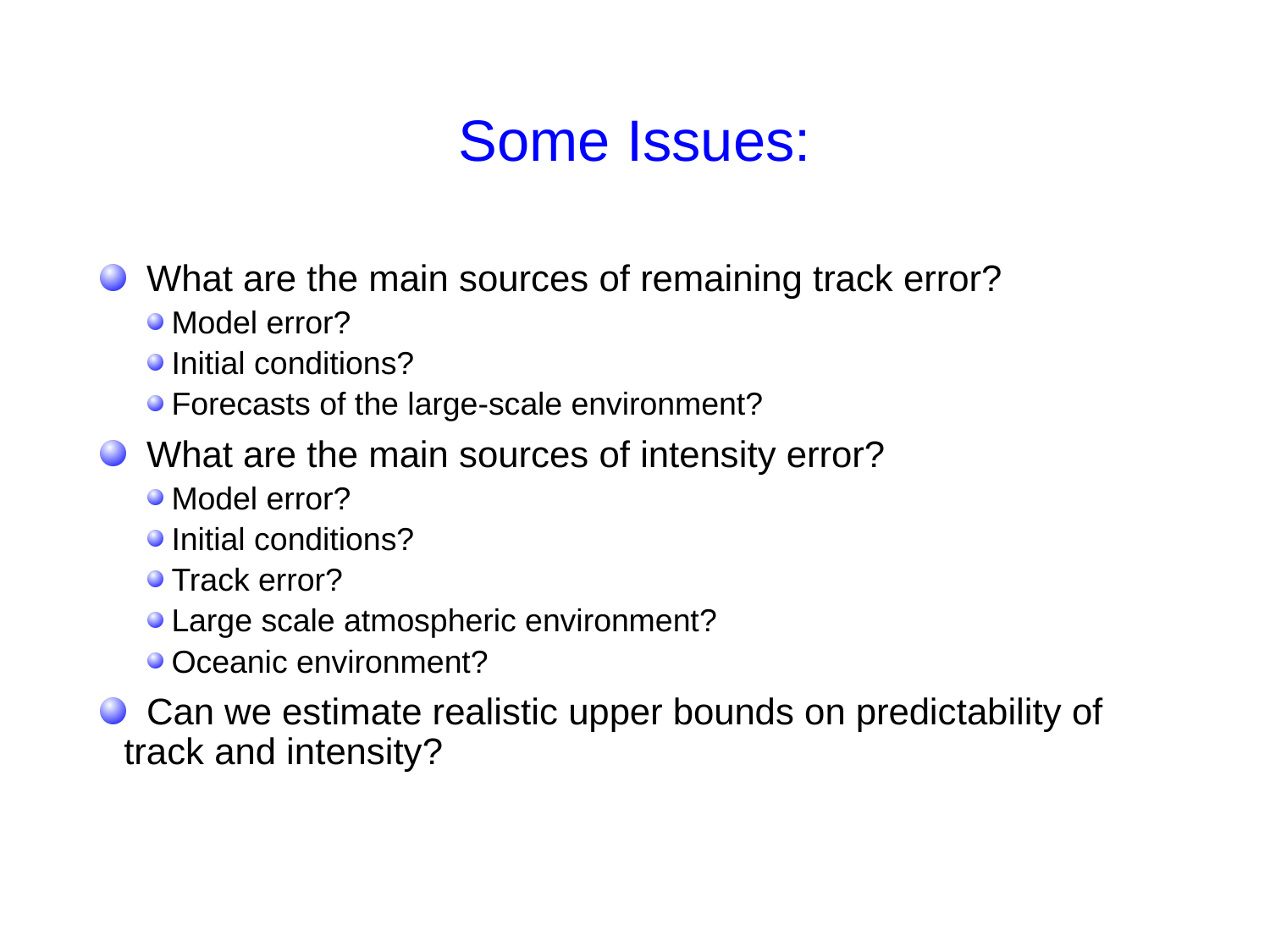

# Some Issues:
  What are the main sources of remaining track error?
Model error?
Initial conditions?
Forecasts of the large-scale environment?
  What are the main sources of intensity error?
Model error?
Initial conditions?
Track error?
Large scale atmospheric environment?
Oceanic environment?
  Can we estimate realistic upper bounds on predictability of 	track and intensity?